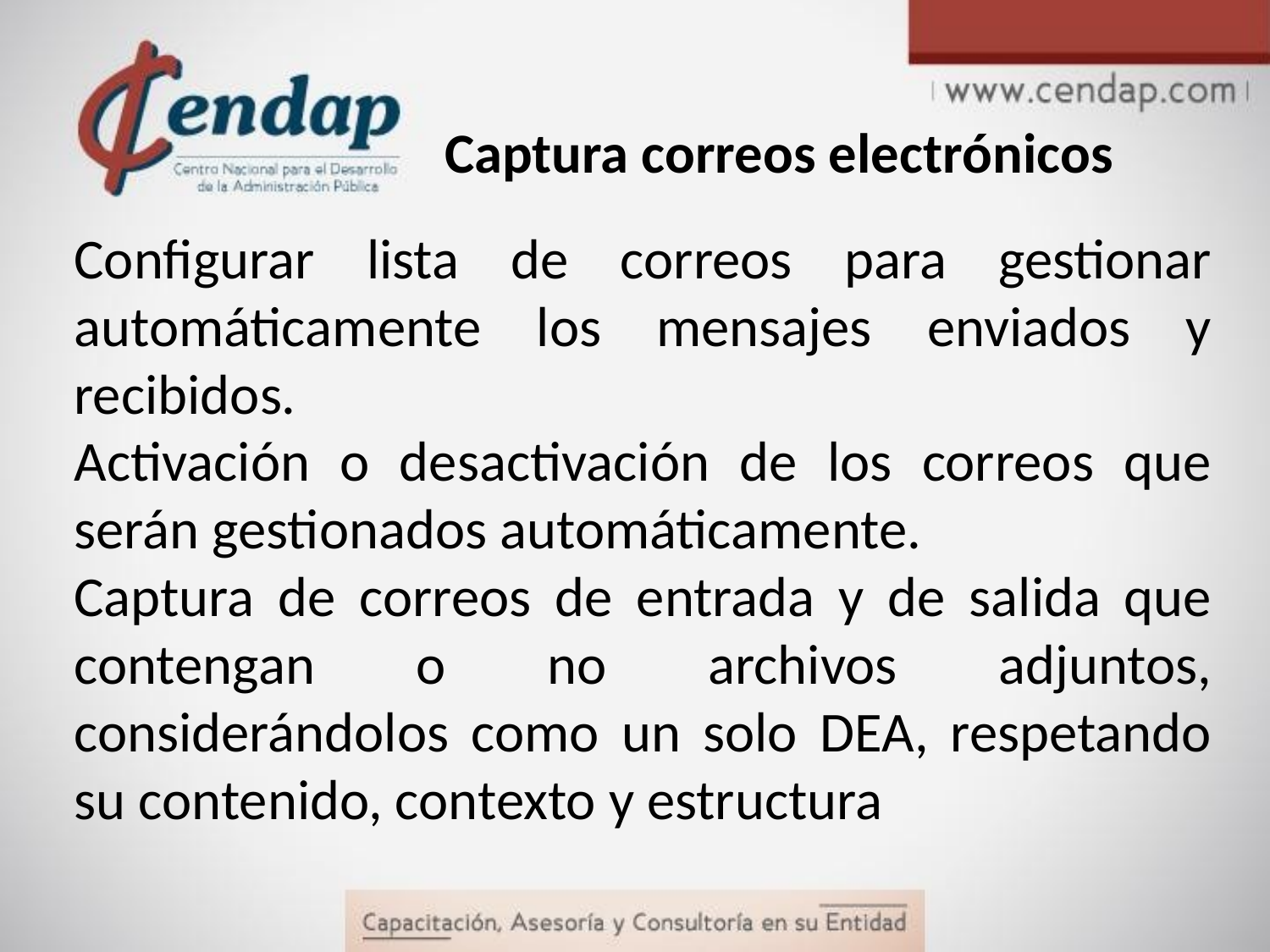

# Captura correos electrónicos
Configurar lista de correos para gestionar automáticamente los mensajes enviados y recibidos.
Activación o desactivación de los correos que serán gestionados automáticamente.
Captura de correos de entrada y de salida que contengan o no archivos adjuntos, considerándolos como un solo DEA, respetando su contenido, contexto y estructura